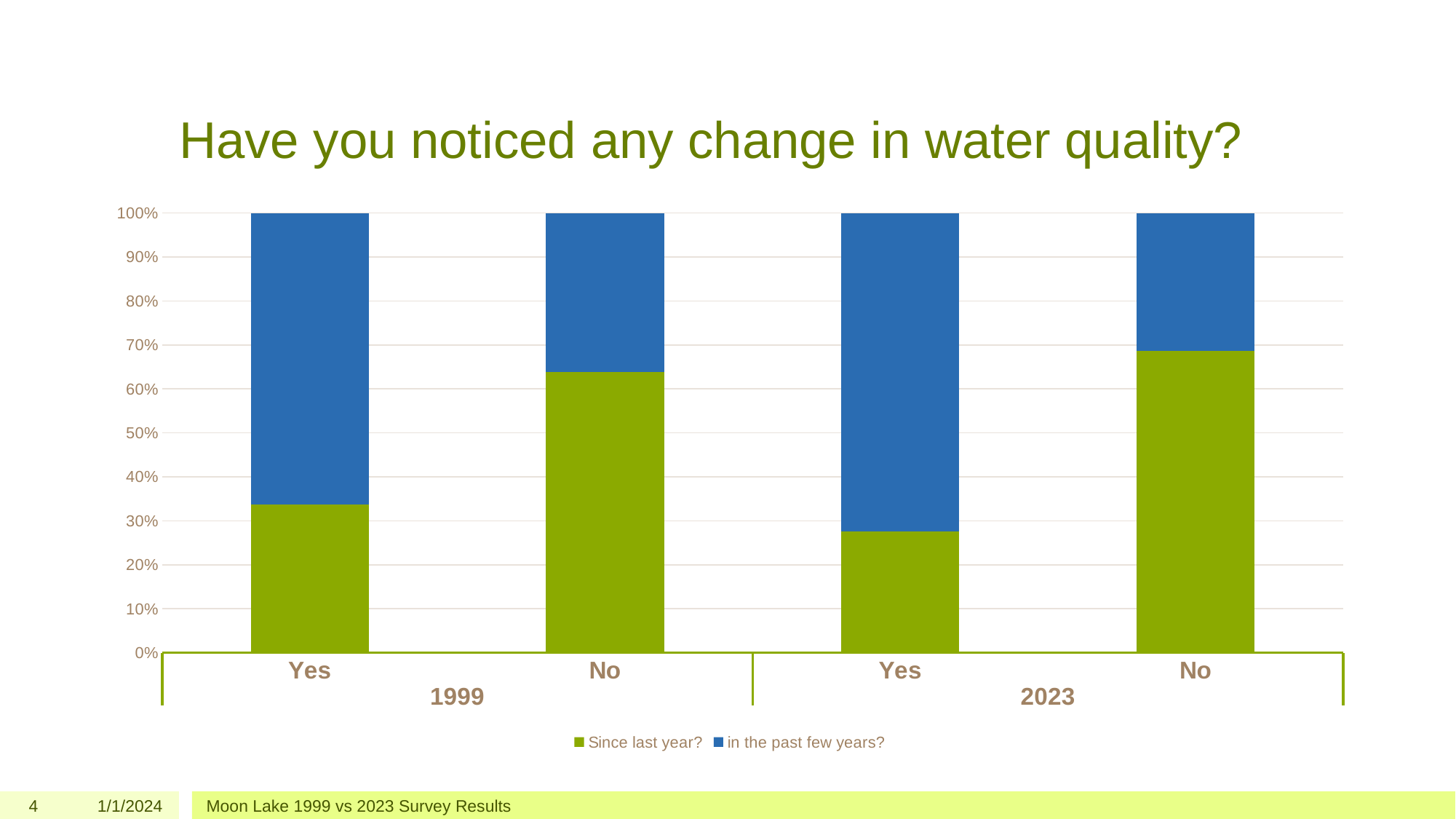

# Have you noticed any change in water quality?

### Chart

| Category | Since last year? | in the past few years? |
|---|---|---|
| Yes | 0.3076923076923077 | 0.6071428571428571 |
| No | 0.6923076923076923 | 0.39285714285714285 |
| Yes | 0.25 | 0.65625 |
| No | 0.75 | 0.34375 |
4
1/1/2024
Moon Lake 1999 vs 2023 Survey Results